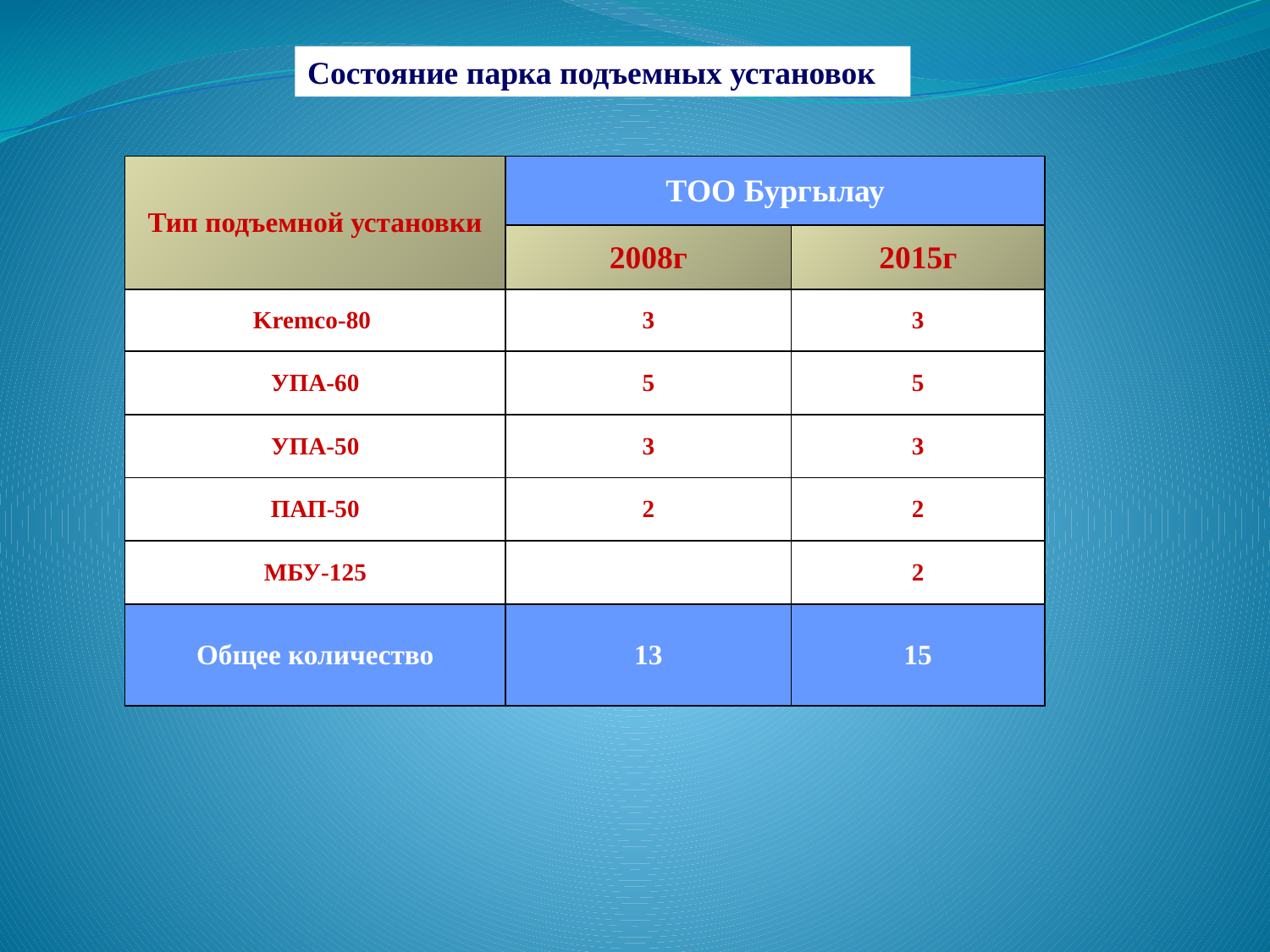

Состояние парка подъемных установок
| Тип подъемной установки | ТОО Бургылау |  |
| --- | --- | --- |
|  | 2008г | 2015г |
| Kremco-80 | 3 | 3 |
| УПА-60 | 5 | 5 |
| УПА-50 | 3 | 3 |
| ПАП-50 | 2 | 2 |
| МБУ-125 |  | 2 |
| Общее количество | 13 | 15 |